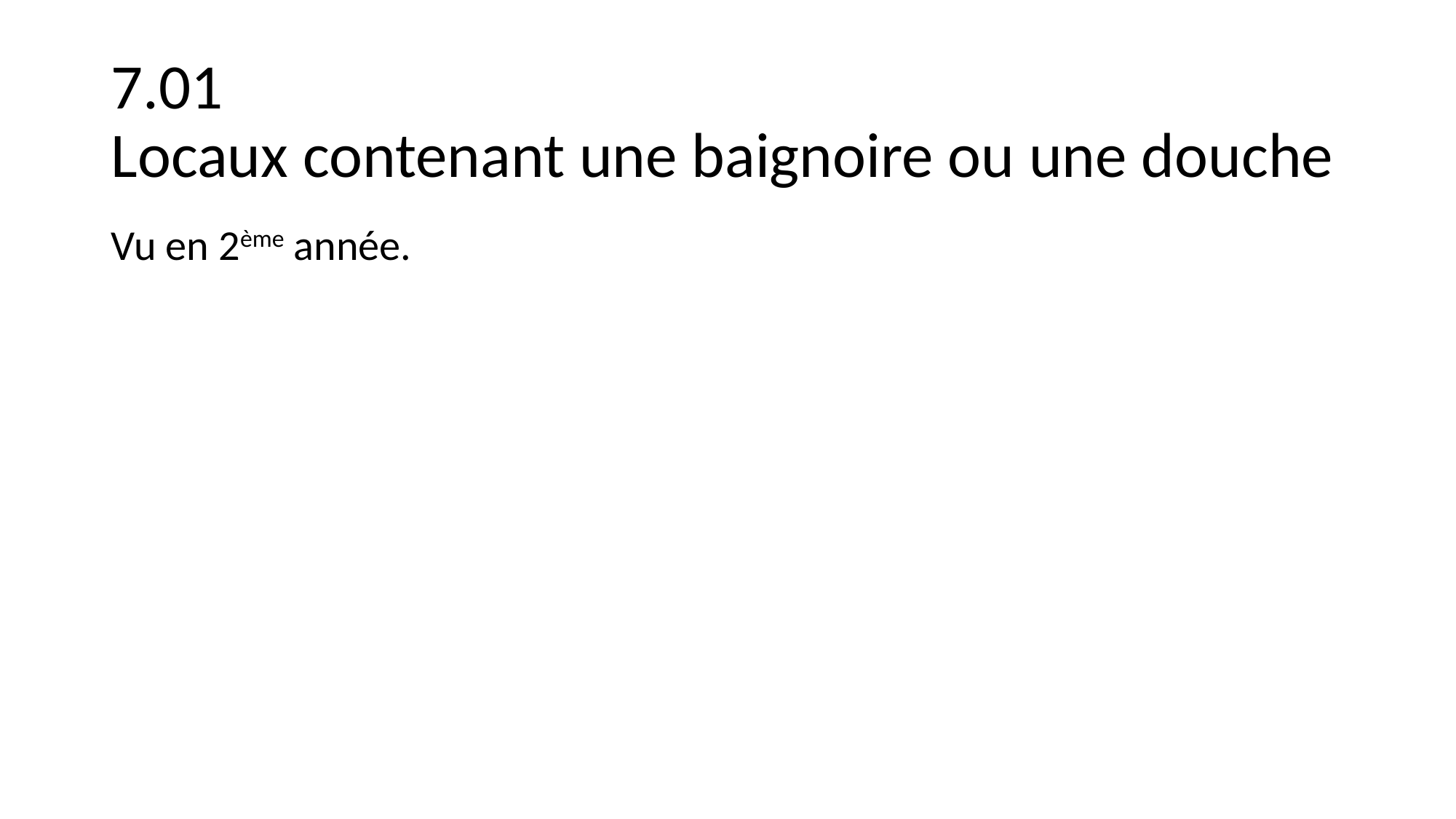

# 7.01 Locaux contenant une baignoire ou une douche
Vu en 2ème année.